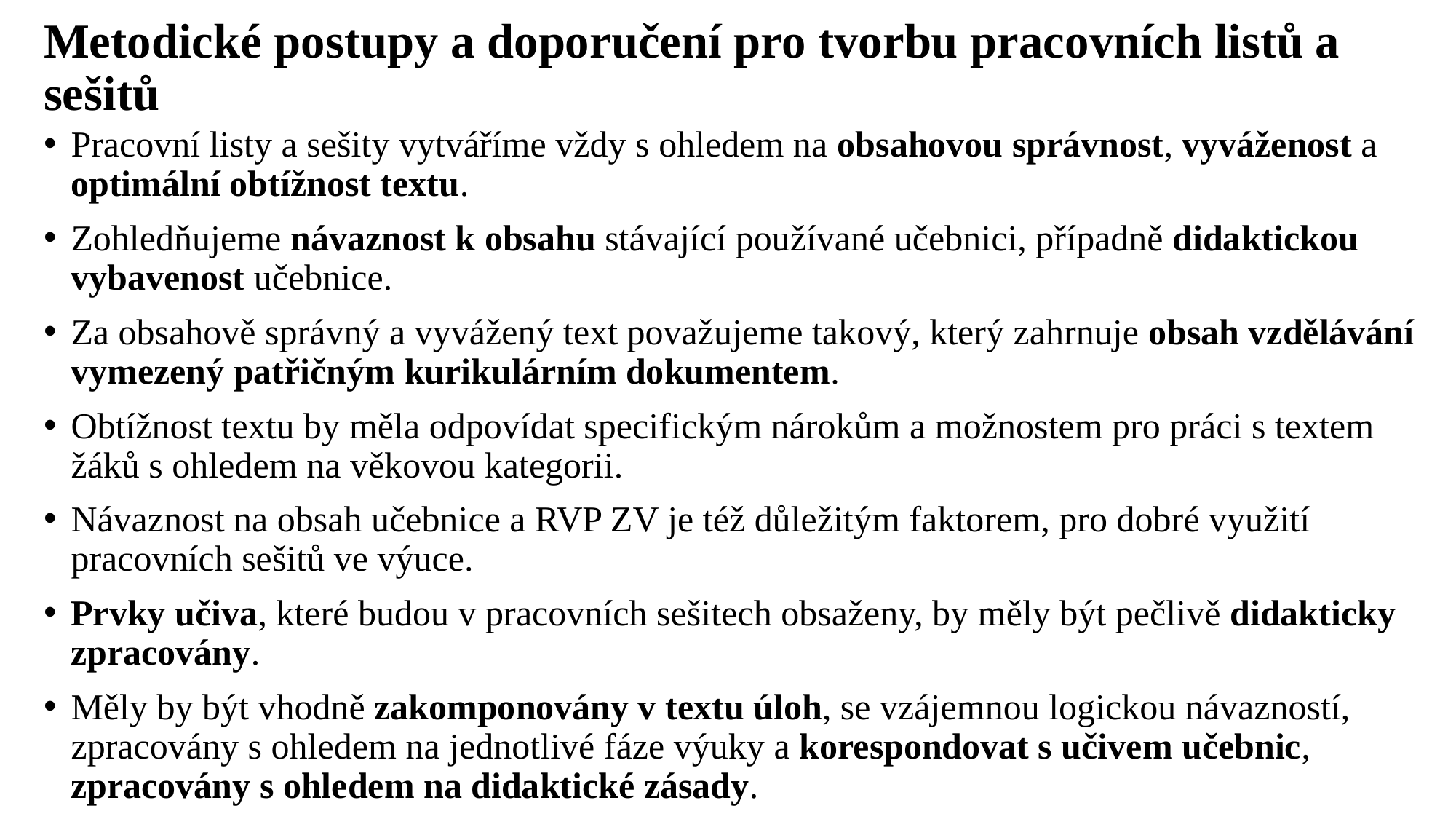

# Metodické postupy a doporučení pro tvorbu pracovních listů a sešitů
Pracovní listy a sešity vytváříme vždy s ohledem na obsahovou správnost, vyváženost a  optimální obtížnost textu.
Zohledňujeme návaznost k obsahu stávající používané učebnici, případně didaktickou vybavenost učebnice.
Za obsahově správný a vyvážený text považujeme takový, který zahrnuje obsah vzdělávání vymezený patřičným kurikulárním dokumentem.
Obtížnost textu by měla odpovídat specifickým nárokům a možnostem pro práci s textem žáků s ohledem na věkovou kategorii.
Návaznost na obsah učebnice a RVP ZV je též důležitým faktorem, pro dobré využití pracovních sešitů ve výuce.
Prvky učiva, které budou v pracovních sešitech obsaženy, by měly být pečlivě didakticky zpracovány.
Měly by být vhodně zakomponovány v textu úloh, se vzájemnou logickou návazností, zpracovány s ohledem na jednotlivé fáze výuky a korespondovat s učivem učebnic, zpracovány s ohledem na didaktické zásady.